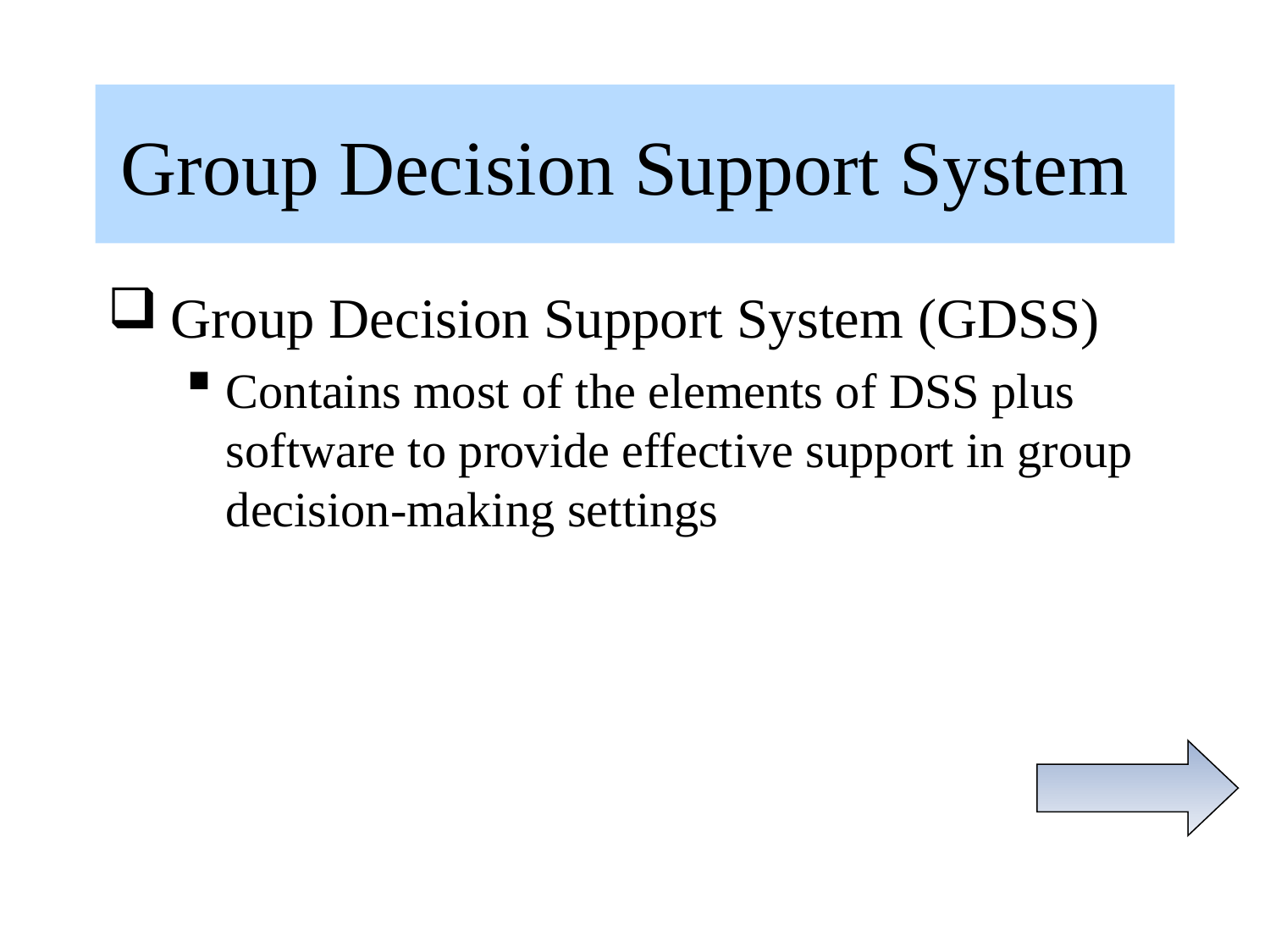

# Group Decision Support System
Group Decision Support System (GDSS)
Contains most of the elements of DSS plus software to provide effective support in group decision-making settings